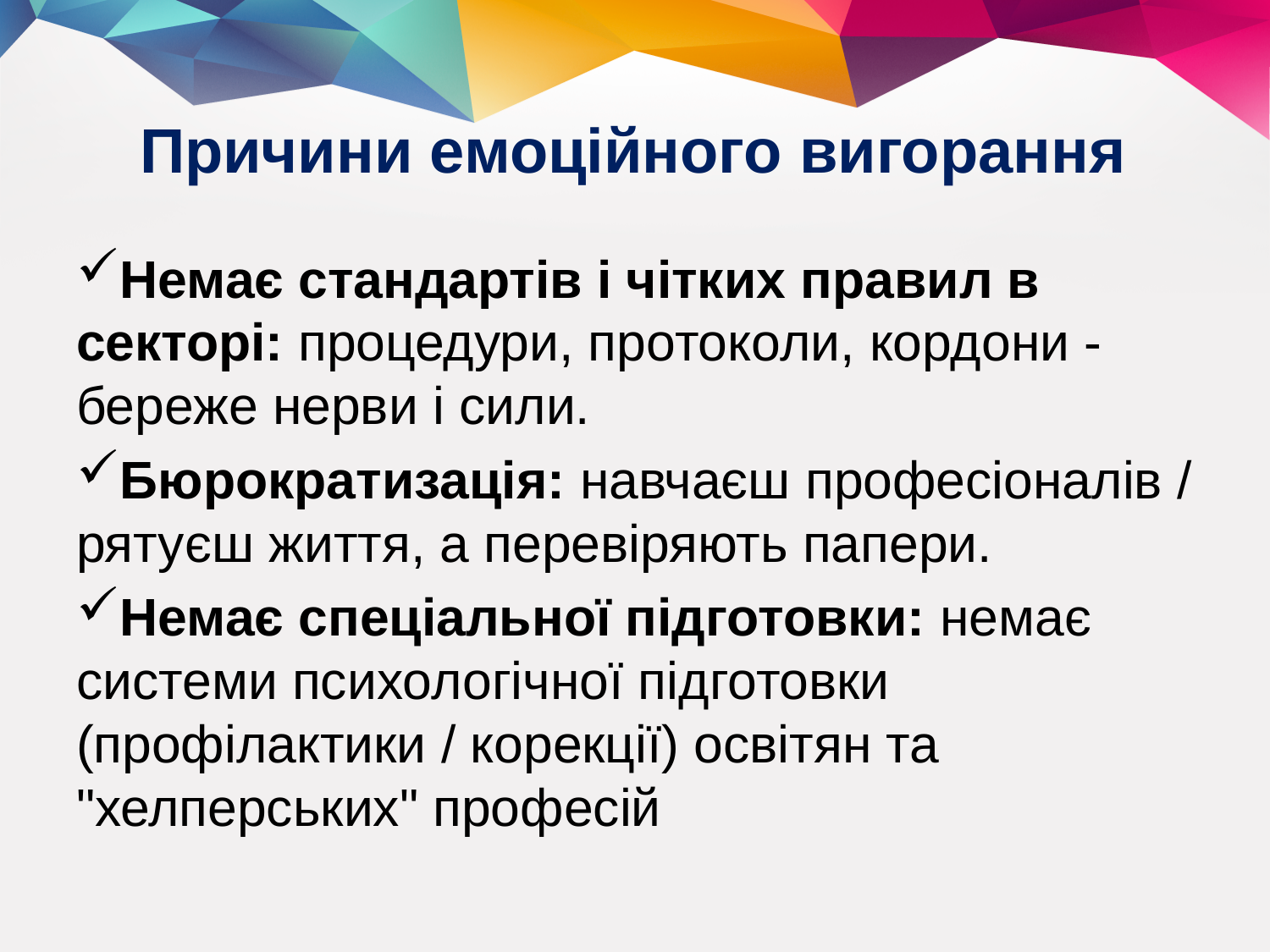

# Причини емоційного вигорання
Немає стандартів і чітких правил в секторі: процедури, протоколи, кордони - береже нерви і сили.
Бюрократизація: навчаєш професіоналів / рятуєш життя, а перевіряють папери.
Немає спеціальної підготовки: немає системи психологічної підготовки (профілактики / корекції) освітян та "хелперських" професій